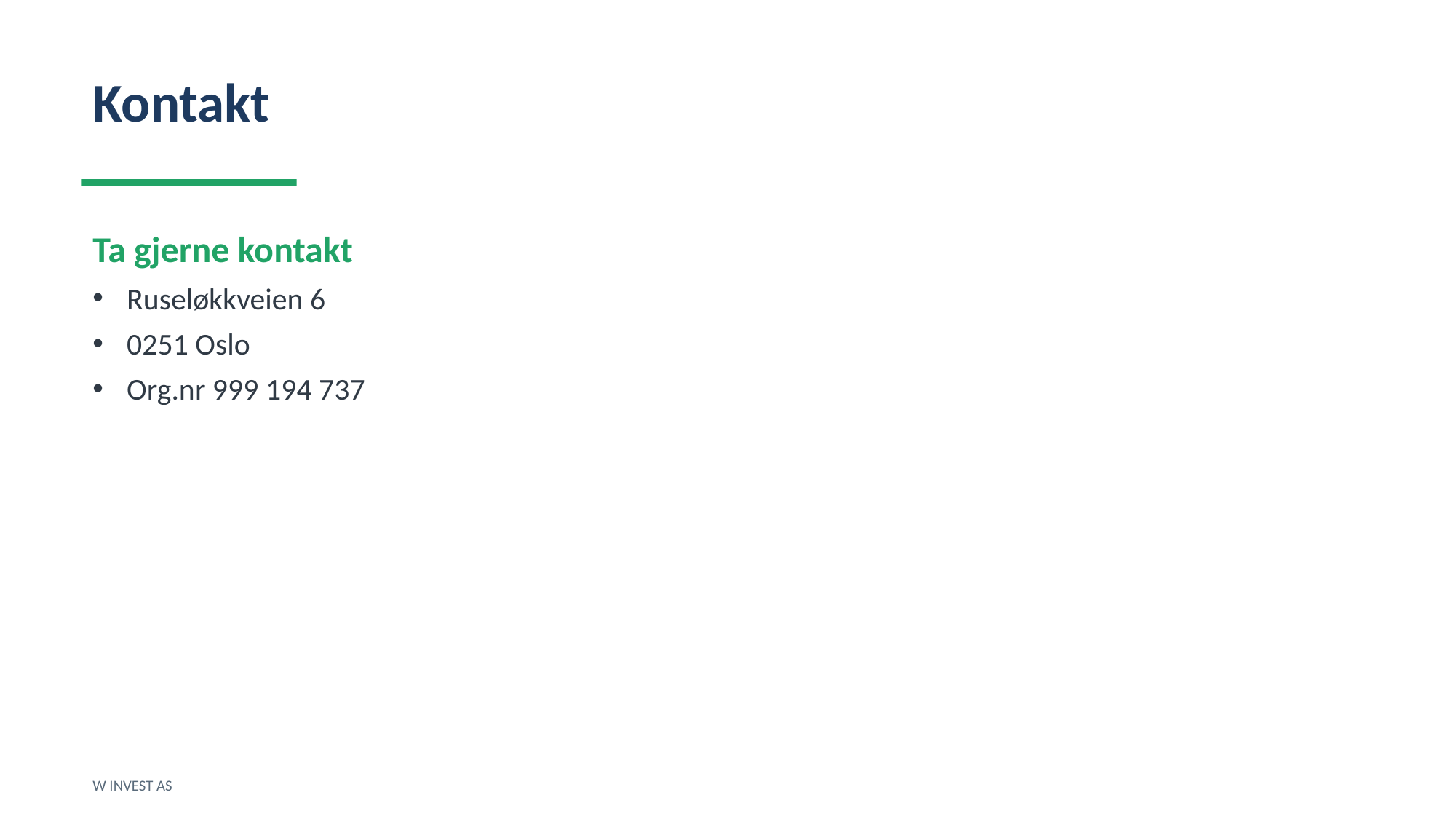

Kontakt

Ta gjerne kontakt
Ruseløkkveien 6
0251 Oslo
Org.nr 999 194 737
W INVEST AS